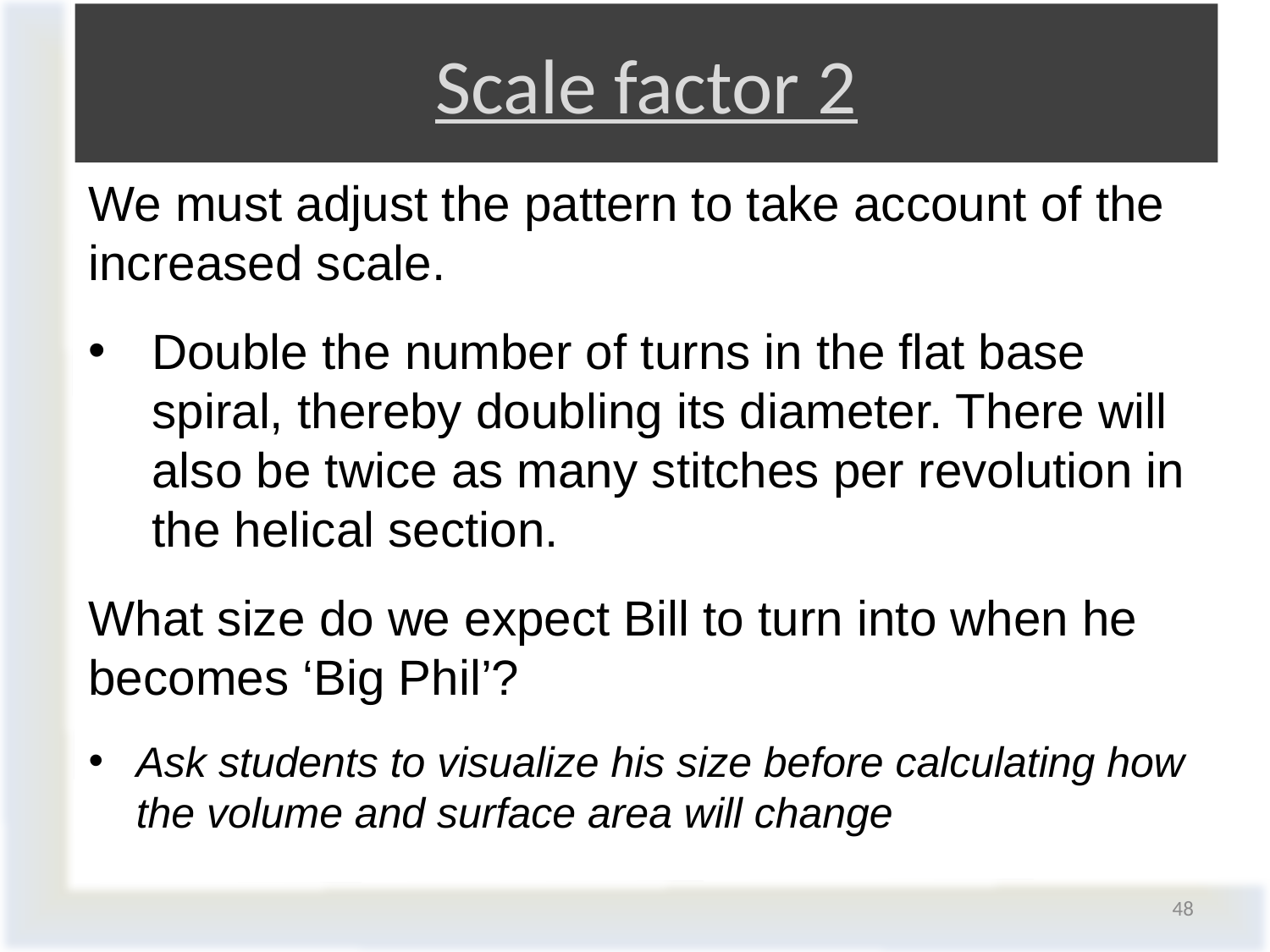

# Scale factor 2
We must adjust the pattern to take account of the increased scale.

Double the number of turns in the flat base spiral, thereby doubling its diameter. There will also be twice as many stitches per revolution in the helical section.

What size do we expect Bill to turn into when he becomes ‘Big Phil’?

Ask students to visualize his size before calculating how the volume and surface area will change

48